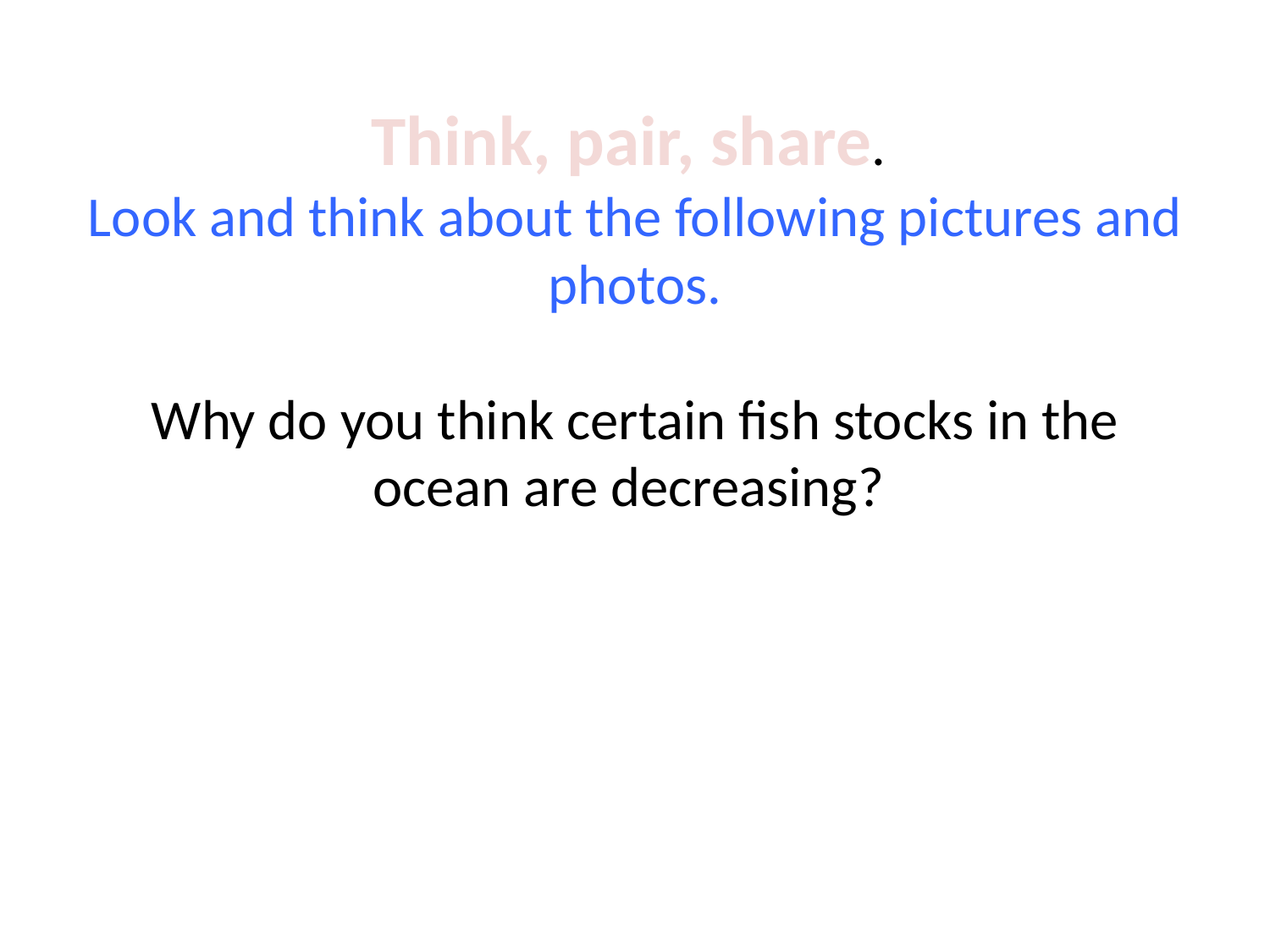

# Think, pair, share. Look and think about the following pictures and photos. Why do you think certain fish stocks in the ocean are decreasing?